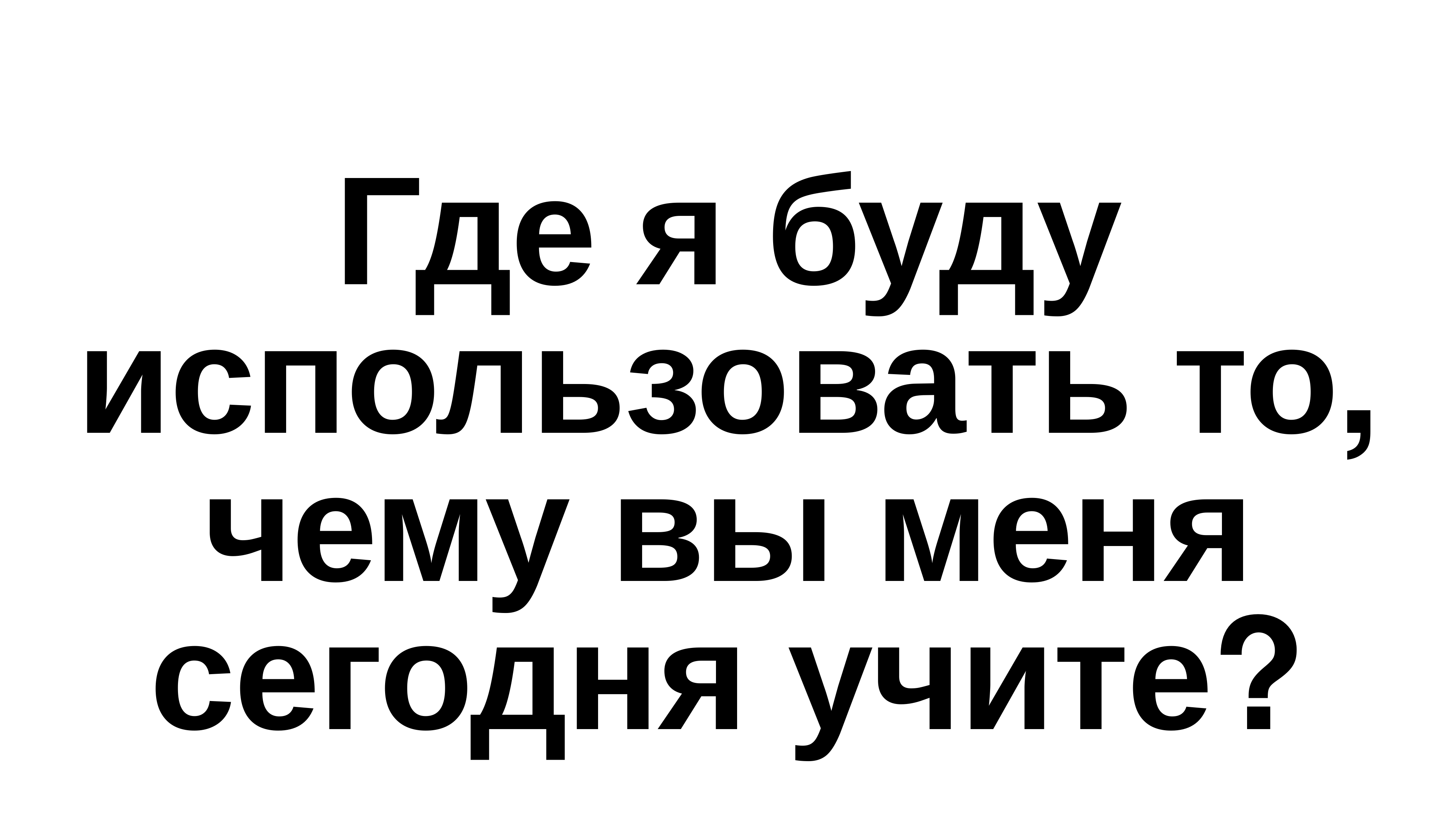

Где я буду использовать то, чему вы меня сегодня учите?